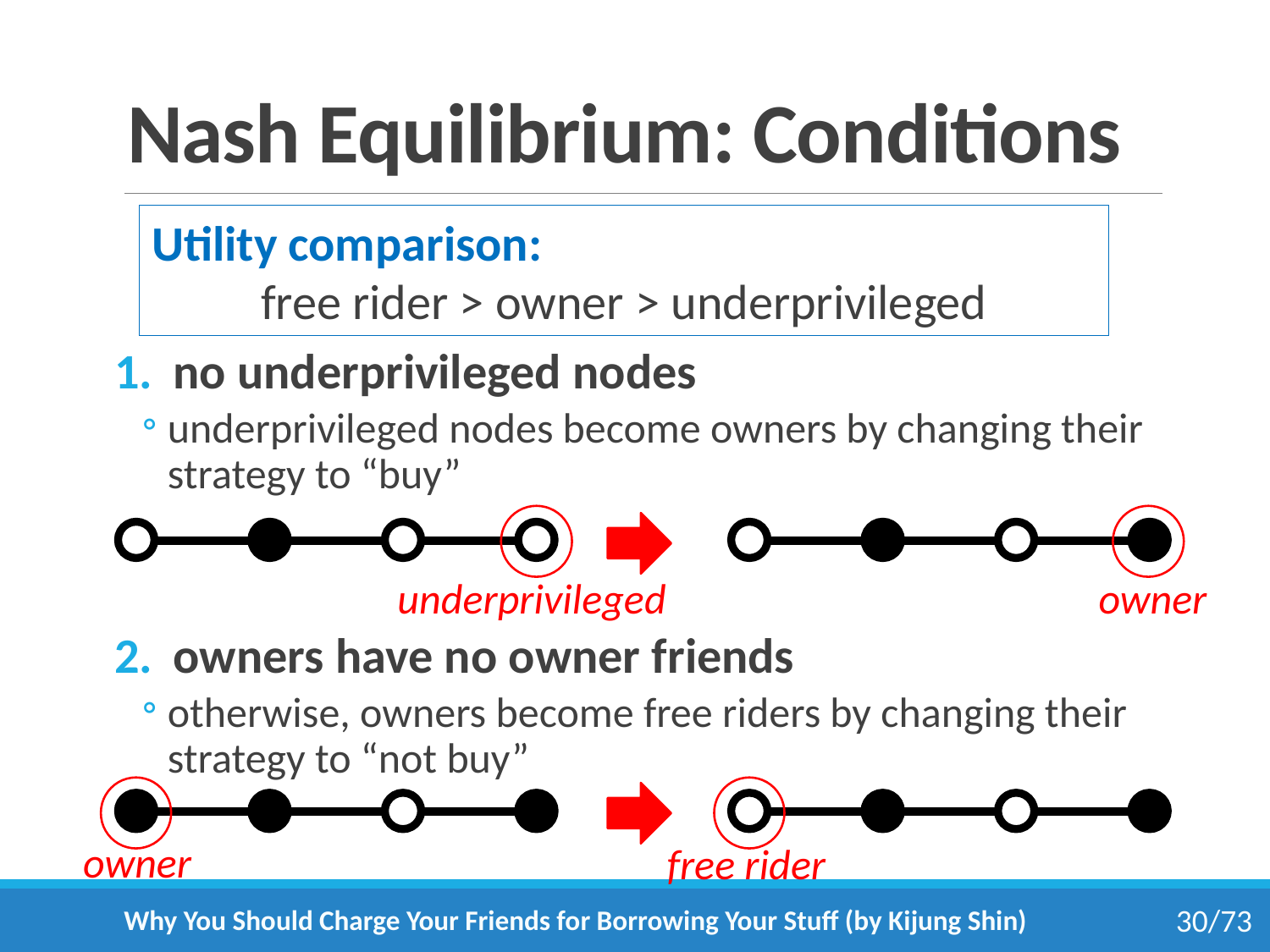

# Nash Equilibrium: Conditions
Utility comparison:
free rider > owner > underprivileged
no underprivileged nodes
underprivileged nodes become owners by changing their strategy to “buy”

owners have no owner friends
otherwise, owners become free riders by changing their strategy to “not buy”

underprivileged
owner

owner
free rider
Why You Should Charge Your Friends for Borrowing Your Stuff (by Kijung Shin)
30/73